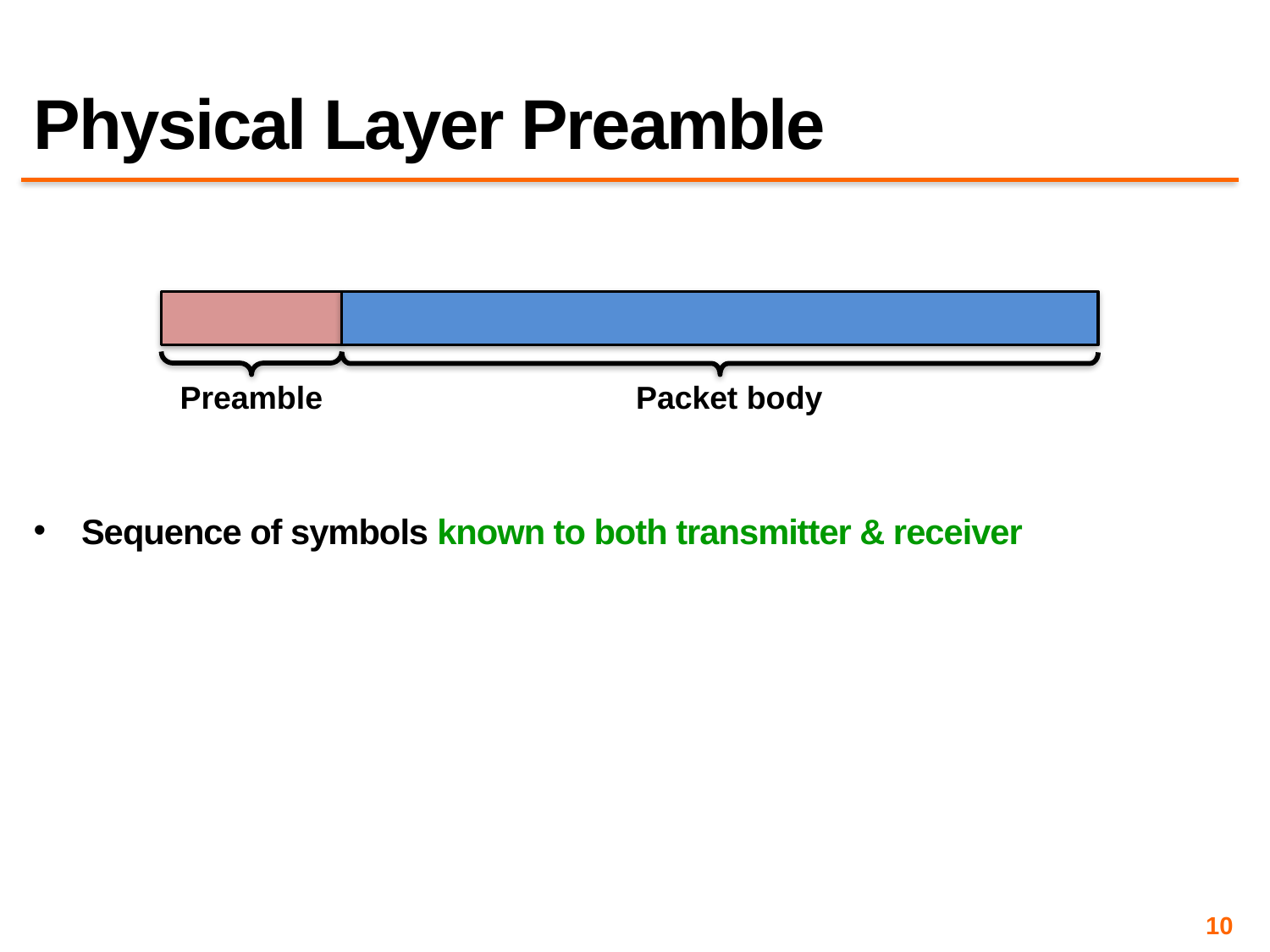

# Physical Layer Preamble

Packet body
Preamble
Sequence of symbols known to both transmitter & receiver

10